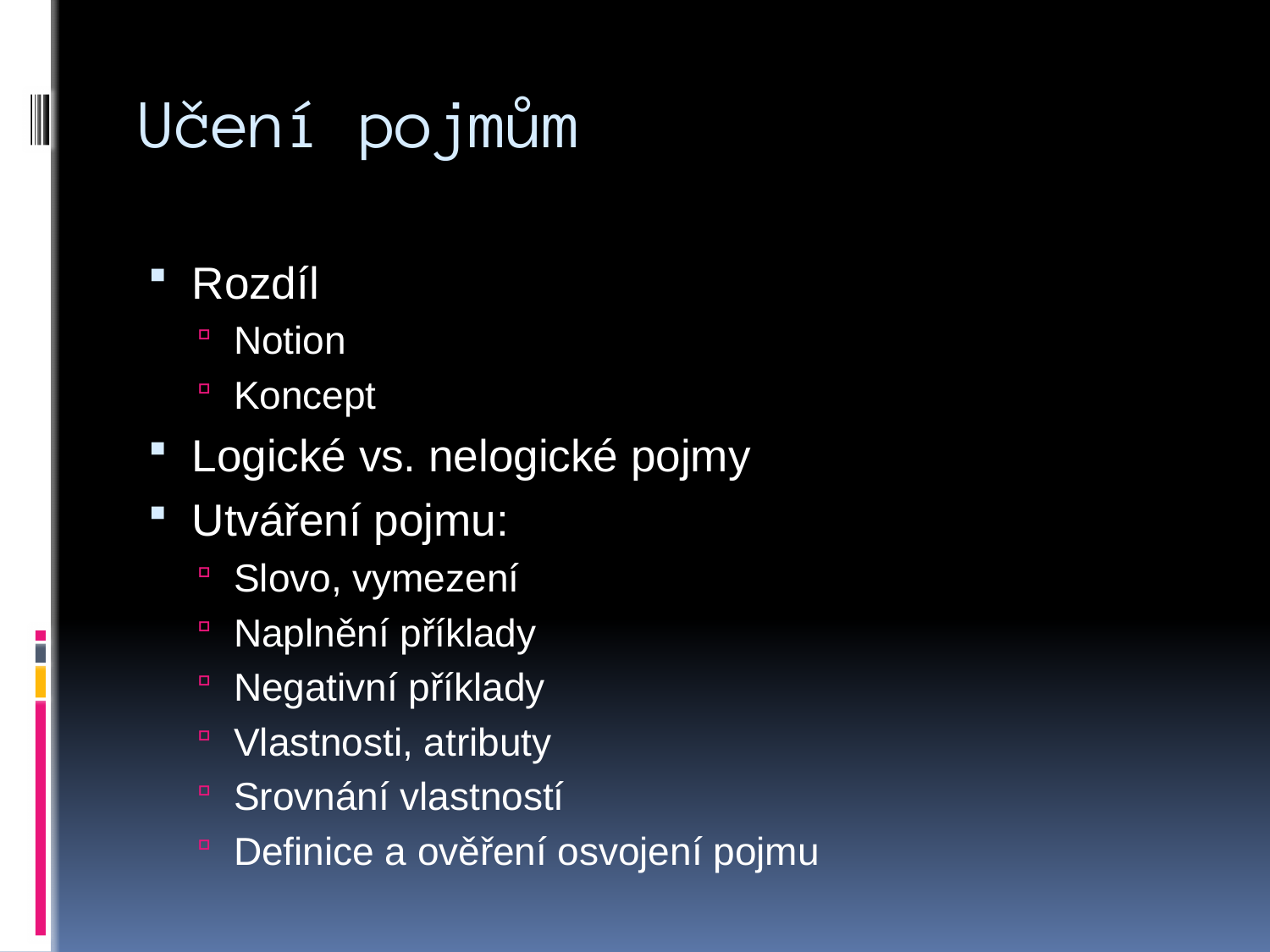

# Učení pojmům
Rozdíl
Notion
Koncept
Logické vs. nelogické pojmy
Utváření pojmu:
Slovo, vymezení
Naplnění příklady
Negativní příklady
Vlastnosti, atributy
Srovnání vlastností
Definice a ověření osvojení pojmu